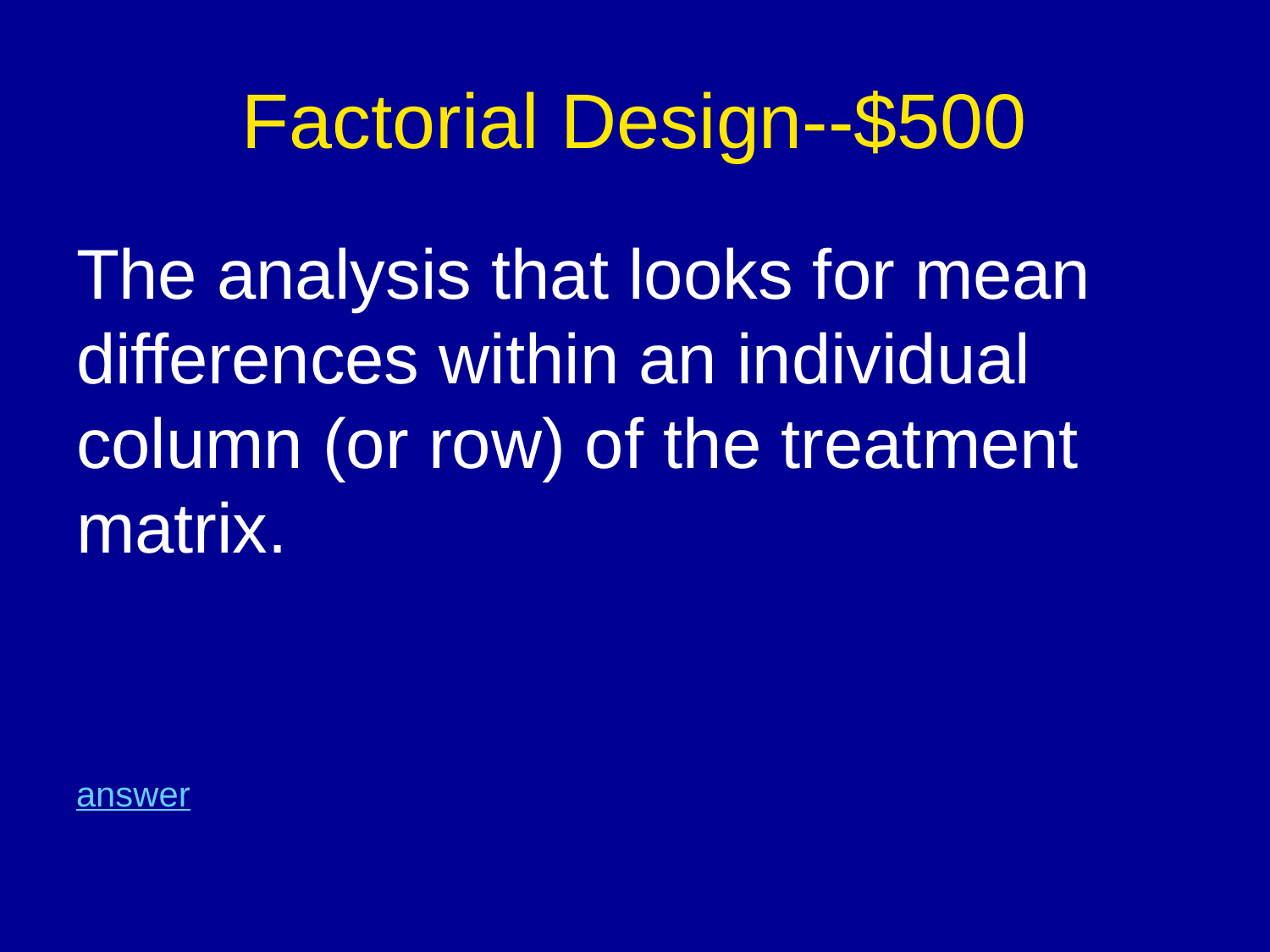

# Factorial Design--$500
The analysis that looks for mean differences within an individual column (or row) of the treatment matrix.

answer